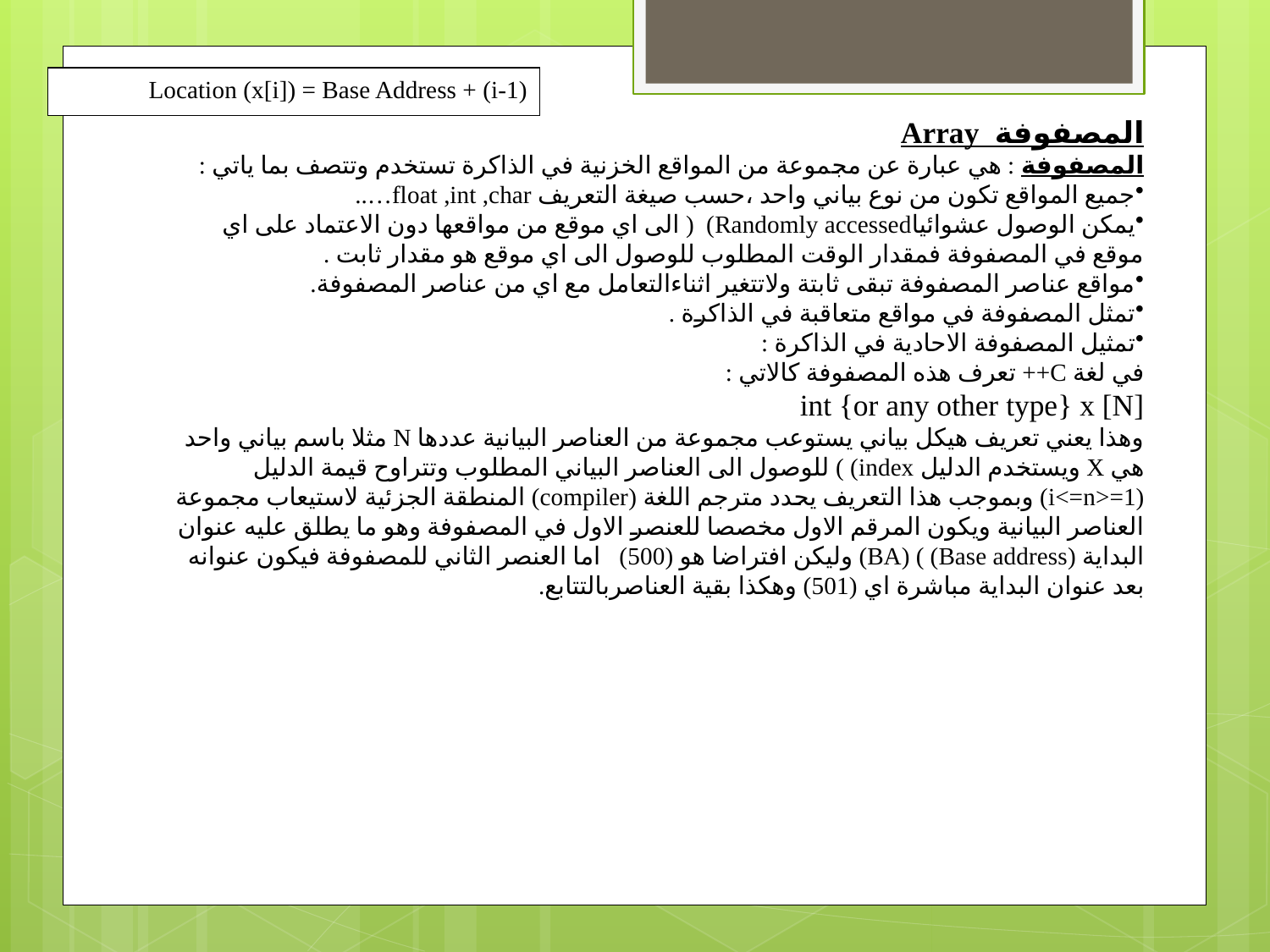

Location (x[i]) = Base Address + (i-1)
المصفوفة  Array
المصفوفة : هي عبارة عن مجموعة من المواقع الخزنية في الذاكرة تستخدم وتتصف بما ياتي :
جميع المواقع تكون من نوع بياني واحد ،حسب صيغة التعريف float ,int ,char…..
يمكن الوصول عشوائياRandomly accessed)  ( الى اي موقع من مواقعها دون الاعتماد على اي موقع في المصفوفة فمقدار الوقت المطلوب للوصول الى اي موقع هو مقدار ثابت .
مواقع عناصر المصفوفة تبقى ثابتة ولاتتغير اثناءالتعامل مع اي من عناصر المصفوفة.
تمثل المصفوفة في مواقع متعاقبة في الذاكرة .
تمثيل المصفوفة الاحادية في الذاكرة :
في لغة C++ تعرف هذه المصفوفة كالاتي :
int {or any other type} x [N]
وهذا يعني تعريف هيكل بياني يستوعب مجموعة من العناصر البيانية عددها N مثلا باسم بياني واحد هي X ويستخدم الدليل index) ) للوصول الى العناصر البياني المطلوب وتتراوح قيمة الدليل (1=<i<=n) وبموجب هذا التعريف يحدد مترجم اللغة (compiler) المنطقة الجزئية لاستيعاب مجموعة العناصر البيانية ويكون المرقم الاول مخصصا للعنصر الاول في المصفوفة وهو ما يطلق عليه عنوان البداية (Base address) ) (BA) وليكن افتراضا هو (500)   اما العنصر الثاني للمصفوفة فيكون عنوانه بعد عنوان البداية مباشرة اي (501) وهكذا بقية العناصربالتتابع.